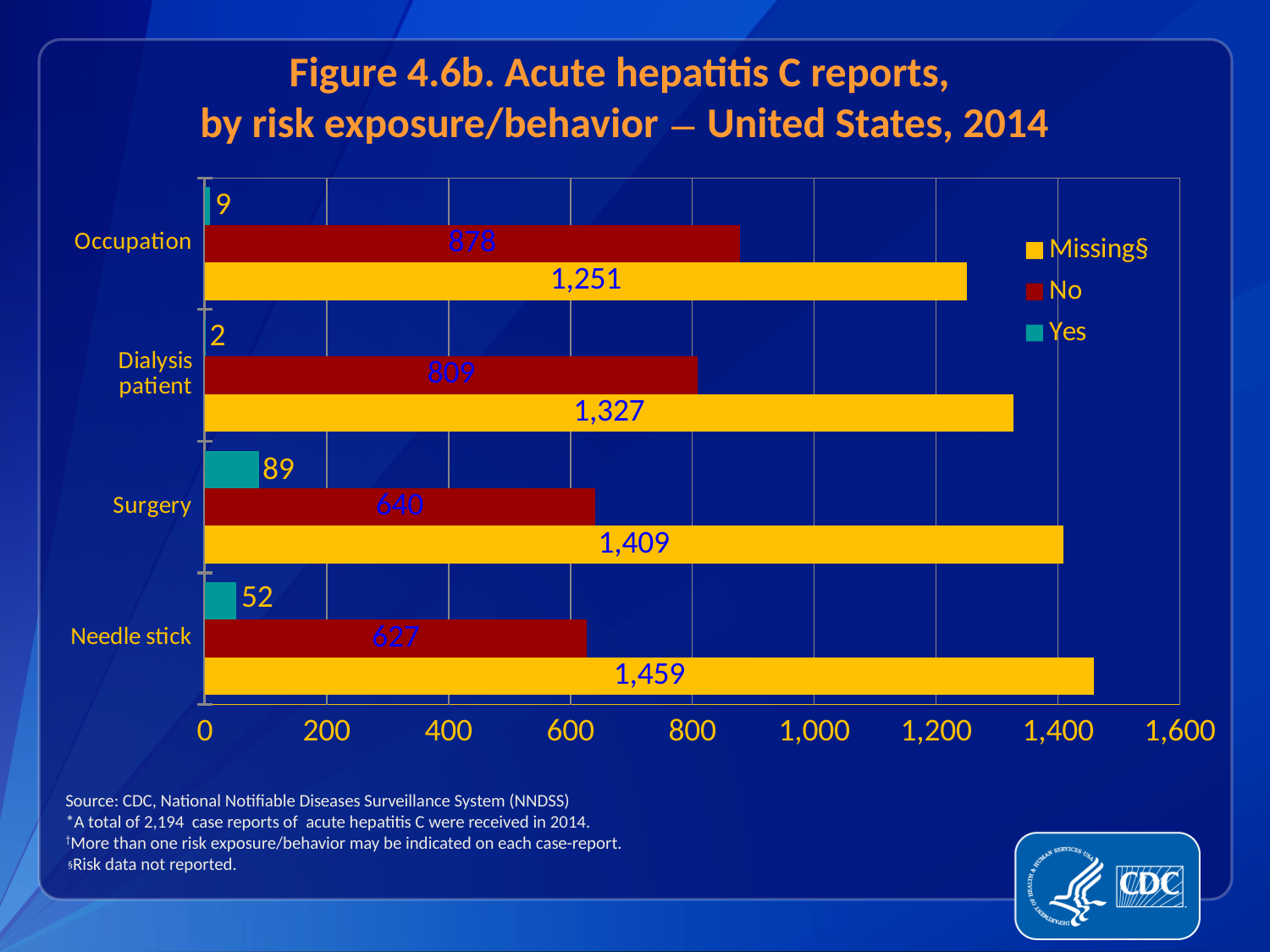

Figure 4.6b. Acute hepatitis C reports,
by risk exposure/behavior — United States, 2014

### Chart

| Category | Yes | No | Missing§ |
|---|---|---|---|
| Occupation | 9.0 | 878.0 | 1251.0 |
| Dialysis
patient | 2.0 | 809.0 | 1327.0 |
| Surgery | 89.0 | 640.0 | 1409.0 |
| Needle stick | 52.0 | 627.0 | 1459.0 |
Source: CDC, National Notifiable Diseases Surveillance System (NNDSS)
*A total of 2,194  case reports of  acute hepatitis C were received in 2014.
†More than one risk exposure/behavior may be indicated on each case-report.
 §Risk data not reported.